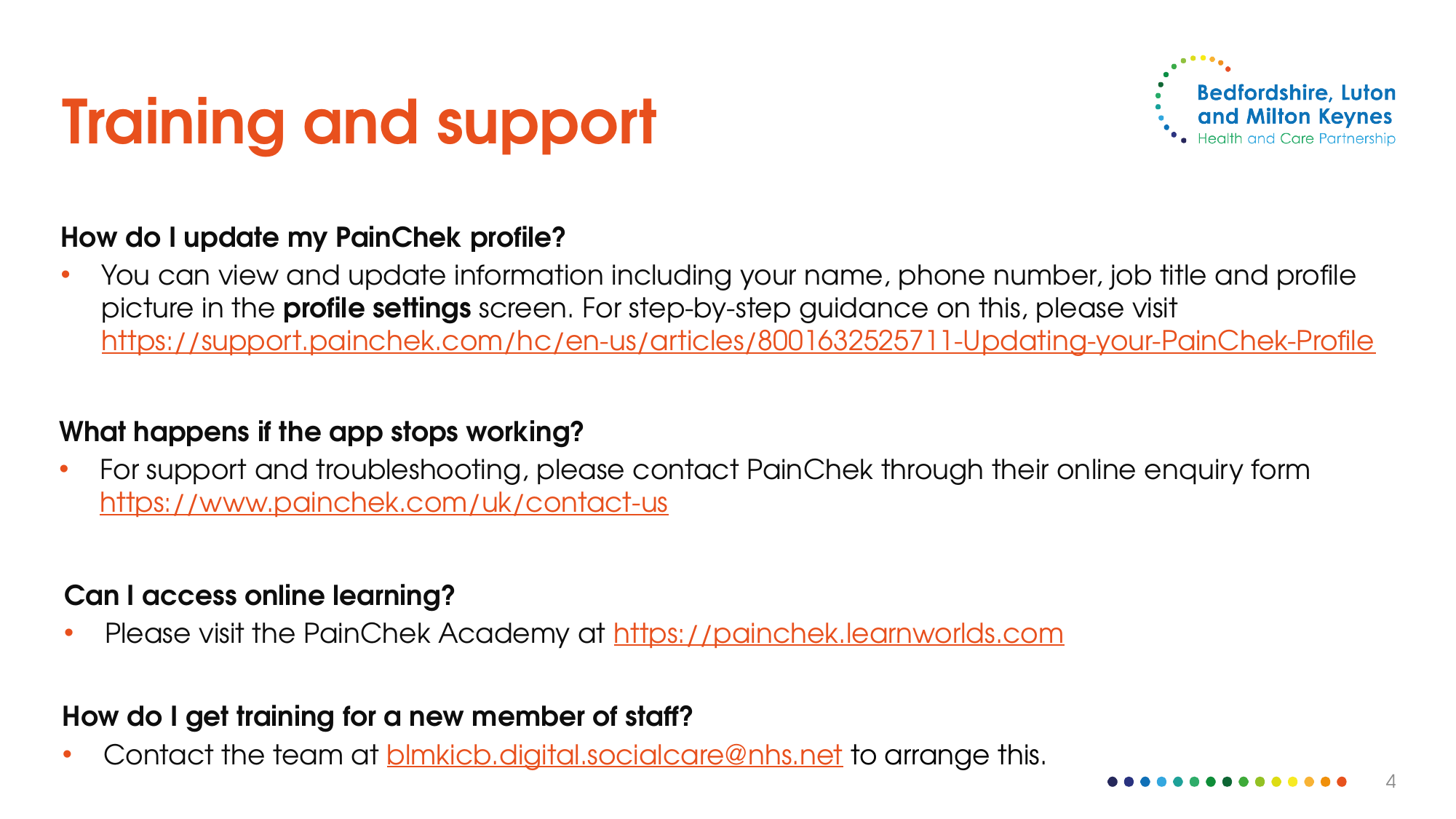

# Training and support
How do I update my PainChek profile?
You can view and update information including your name, phone number, job title and profile picture in the profile settings screen. For step-by-step guidance on this, please visit https://support.painchek.com/hc/en-us/articles/8001632525711-Updating-your-PainChek-Profile
What happens if the app stops working?
For support and troubleshooting, please contact PainChek through their online enquiry form https://www.painchek.com/uk/contact-us
Can I access online learning?
Please visit the PainChek Academy at https://painchek.learnworlds.com
How do I get training for a new member of staff?
Contact the team at blmkicb.digital.socialcare@nhs.net to arrange this.
4